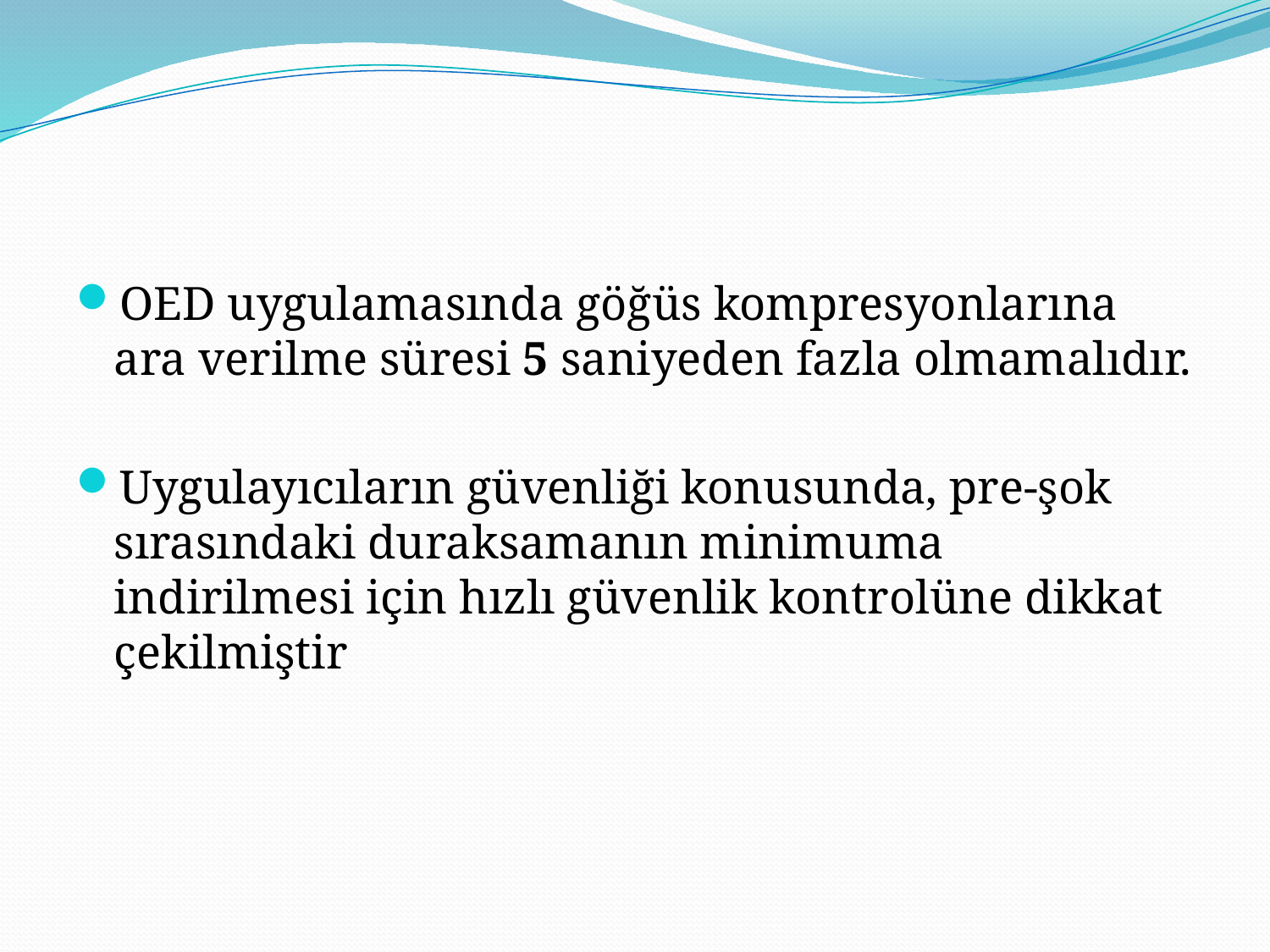

#
OED uygulamasında göğüs kompresyonlarına ara verilme süresi 5 saniyeden fazla olmamalıdır.

Uygulayıcıların güvenliği konusunda, pre-şok sırasındaki duraksamanın minimuma indirilmesi için hızlı güvenlik kontrolüne dikkat çekilmiştir